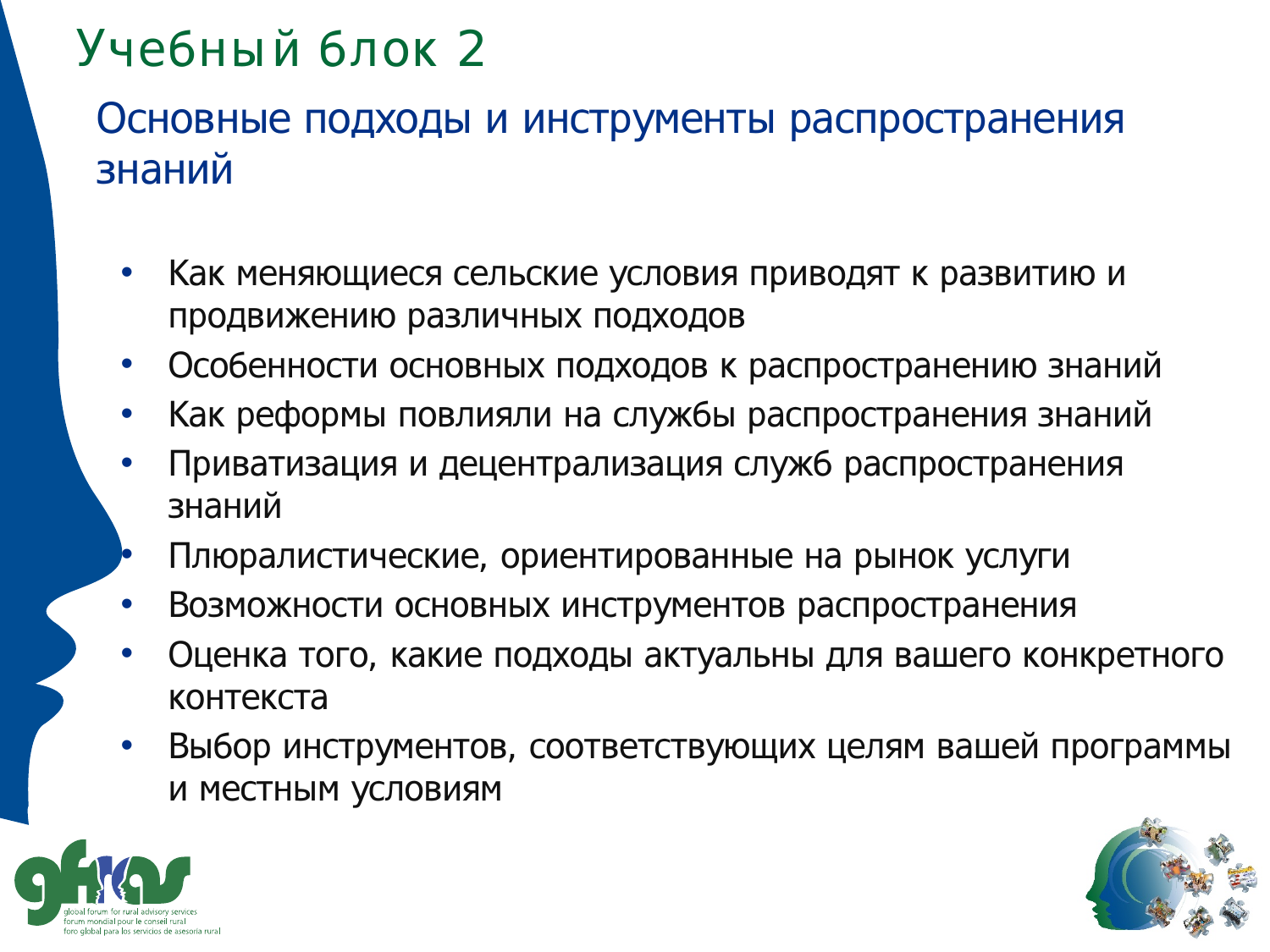

Учебный блок 2
# Основные подходы и инструменты распространения знаний
Как меняющиеся сельские условия приводят к развитию и продвижению различных подходов
Особенности основных подходов к распространению знаний
Как реформы повлияли на службы распространения знаний
Приватизация и децентрализация служб распространения знаний
Плюралистические, ориентированные на рынок услуги
Возможности основных инструментов распространения
Оценка того, какие подходы актуальны для вашего конкретного контекста
Выбор инструментов, соответствующих целям вашей программы и местным условиям